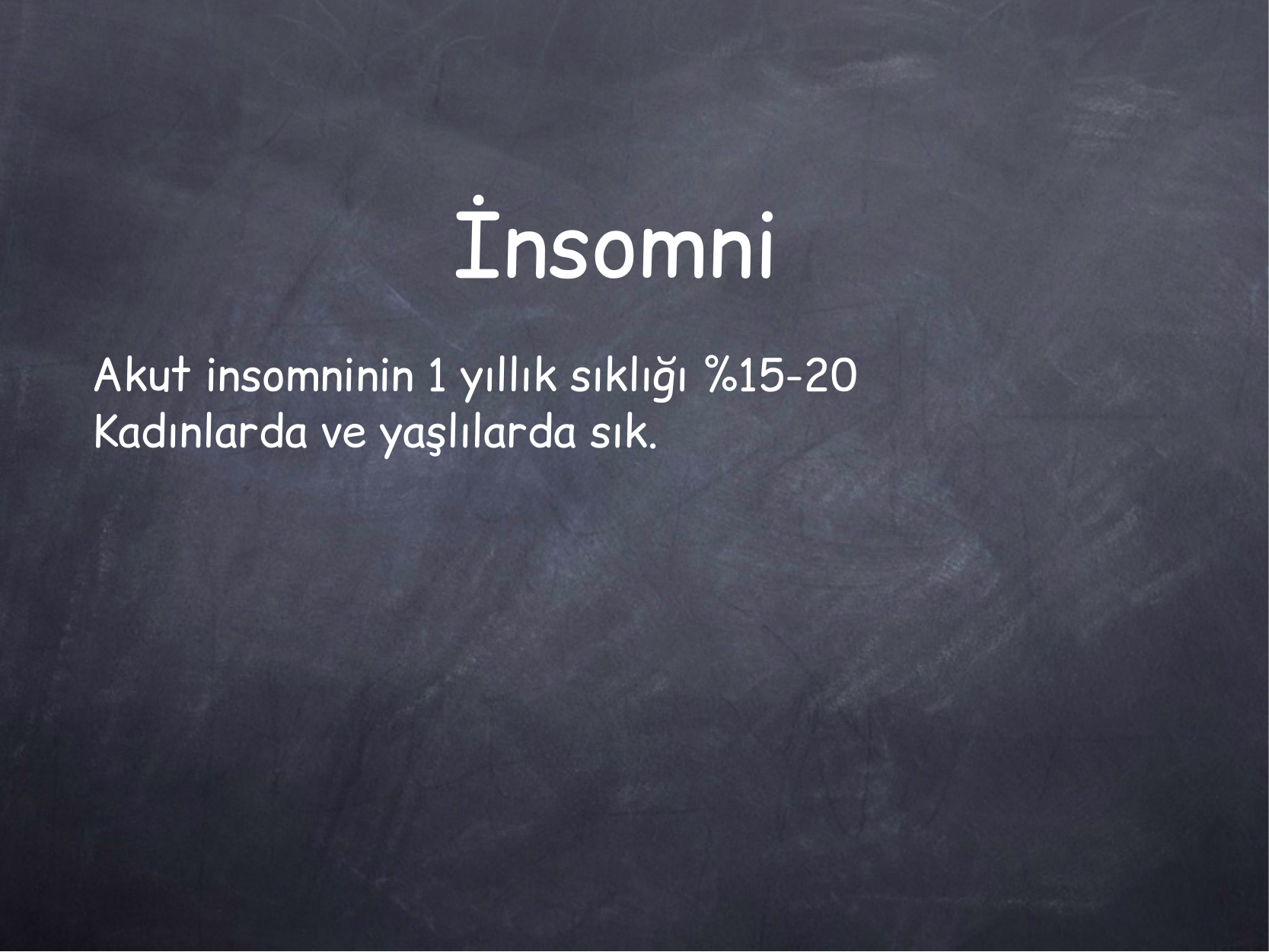

# İnsomni
Akut insomninin 1 yıllık sıklığı %15-20
Kadınlarda ve yaşlılarda sık.